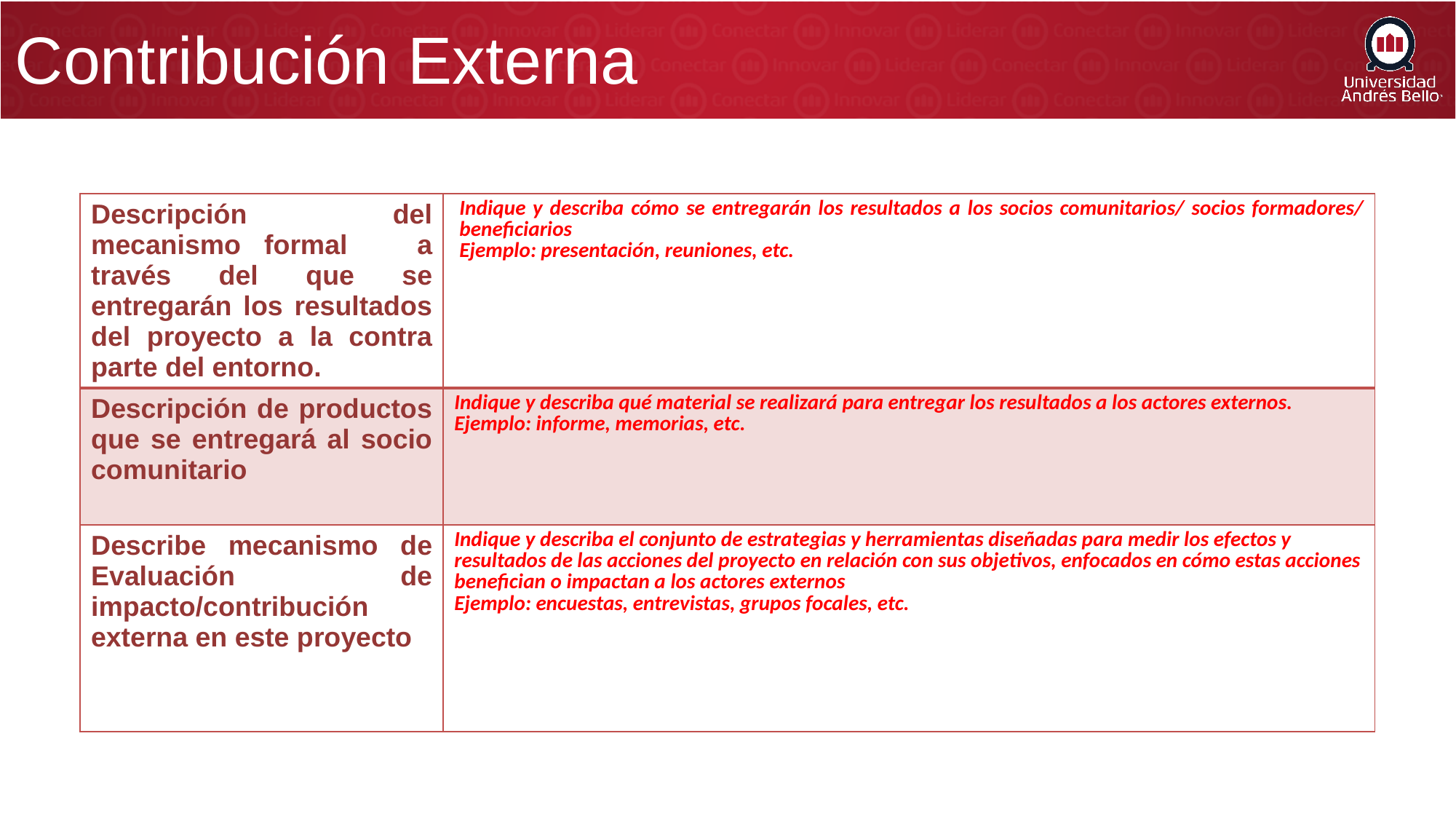

# Contribución Externa
| Descripción del mecanismo formal a través del que se entregarán los resultados del proyecto a la contra parte del entorno. | Indique y describa cómo se entregarán los resultados a los socios comunitarios/ socios formadores/ beneficiarios Ejemplo: presentación, reuniones, etc. |
| --- | --- |
| Descripción de productos que se entregará al socio comunitario | Indique y describa qué material se realizará para entregar los resultados a los actores externos. Ejemplo: informe, memorias, etc. |
| Describe mecanismo de Evaluación de impacto/contribución externa en este proyecto | Indique y describa el conjunto de estrategias y herramientas diseñadas para medir los efectos y resultados de las acciones del proyecto en relación con sus objetivos, enfocados en cómo estas acciones benefician o impactan a los actores externos Ejemplo: encuestas, entrevistas, grupos focales, etc. |